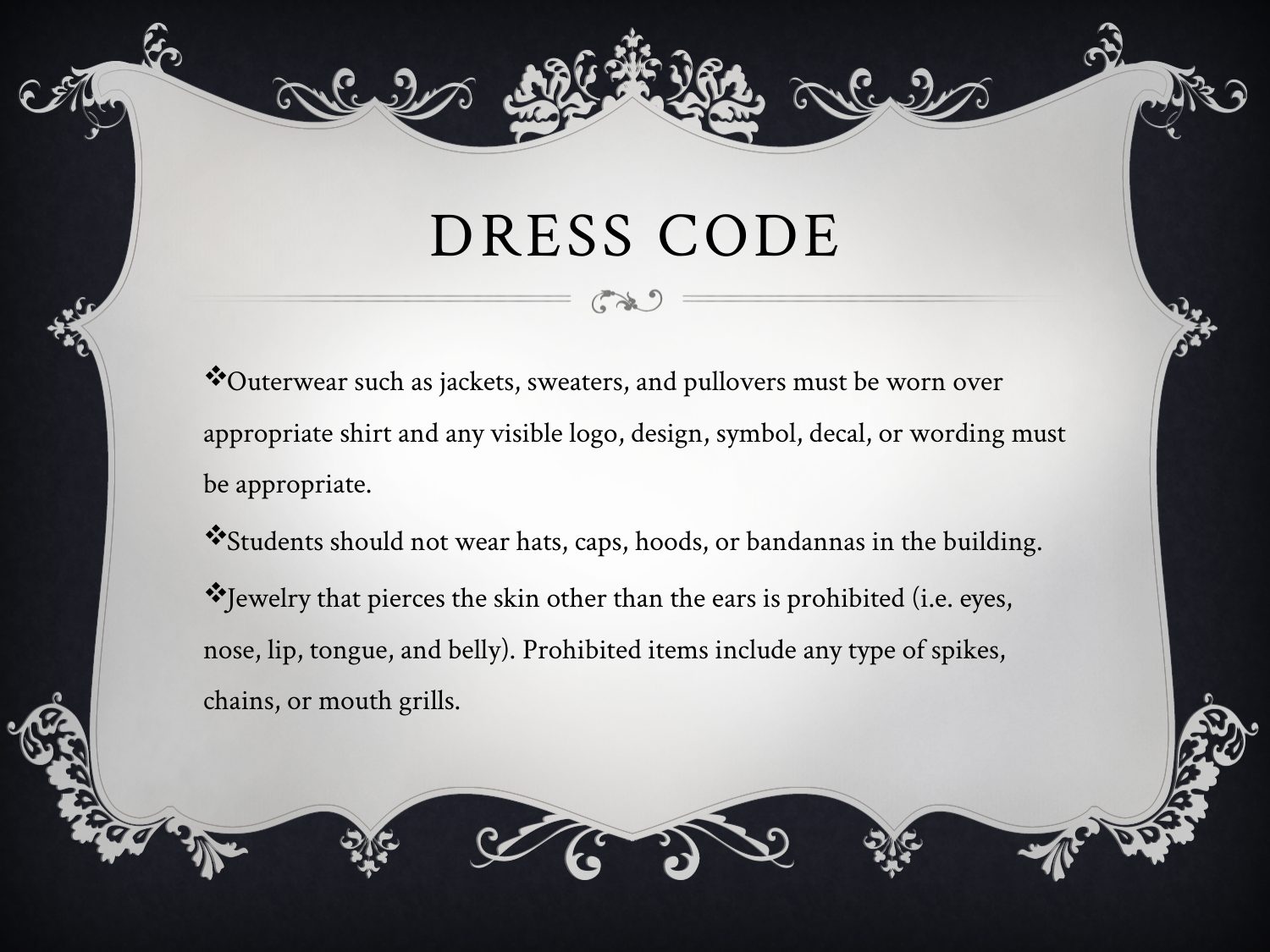

# Dress code
Outerwear such as jackets, sweaters, and pullovers must be worn over appropriate shirt and any visible logo, design, symbol, decal, or wording must be appropriate.
Students should not wear hats, caps, hoods, or bandannas in the building.
Jewelry that pierces the skin other than the ears is prohibited (i.e. eyes, nose, lip, tongue, and belly). Prohibited items include any type of spikes, chains, or mouth grills.